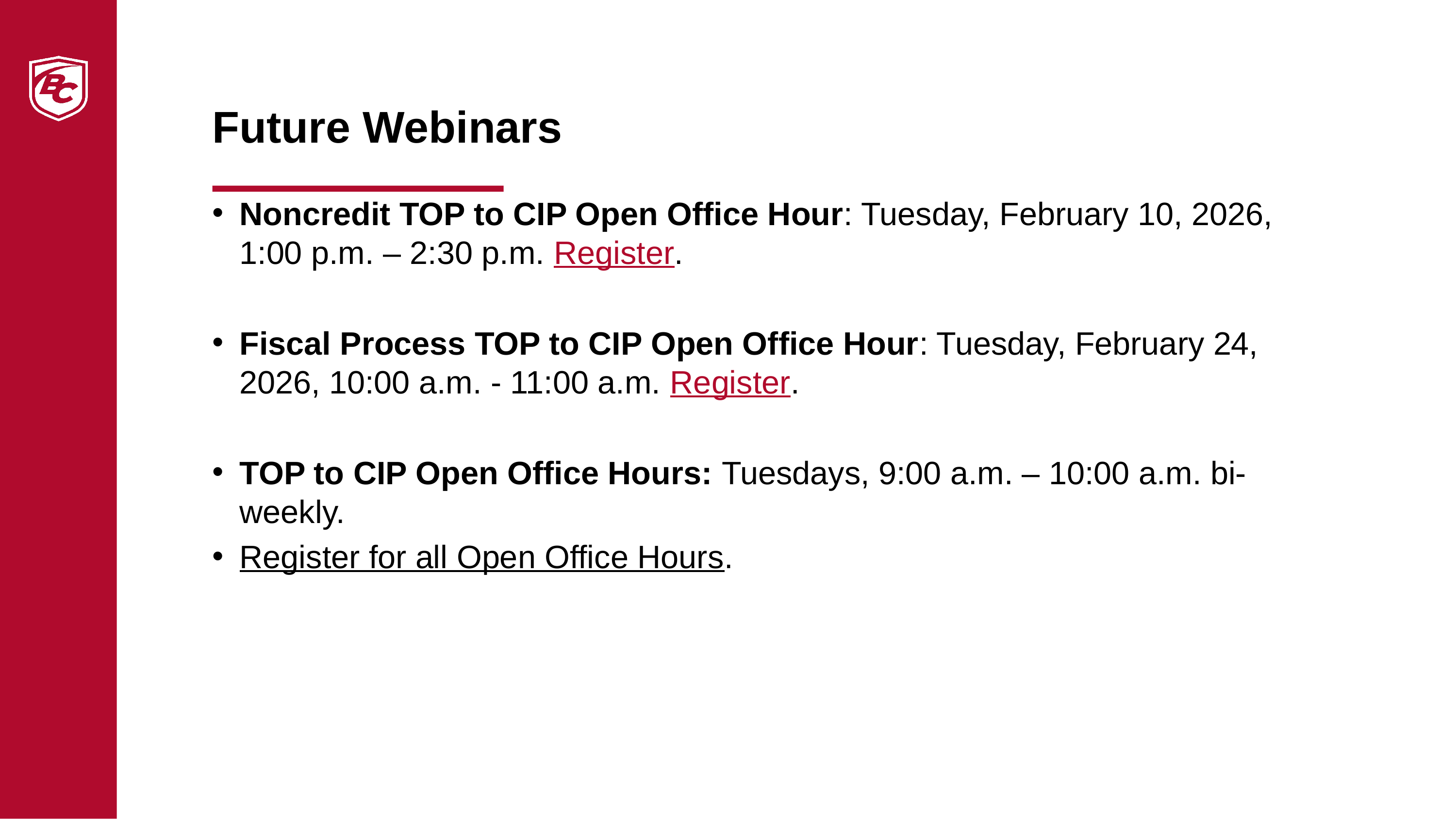

# Future Webinars
Noncredit TOP to CIP Open Office Hour: Tuesday, February 10, 2026, 1:00 p.m. – 2:30 p.m. Register.

Fiscal Process TOP to CIP Open Office Hour: Tuesday, February 24, 2026, 10:00 a.m. - 11:00 a.m. Register.

TOP to CIP Open Office Hours: Tuesdays, 9:00 a.m. – 10:00 a.m. bi-weekly.
Register for all Open Office Hours.